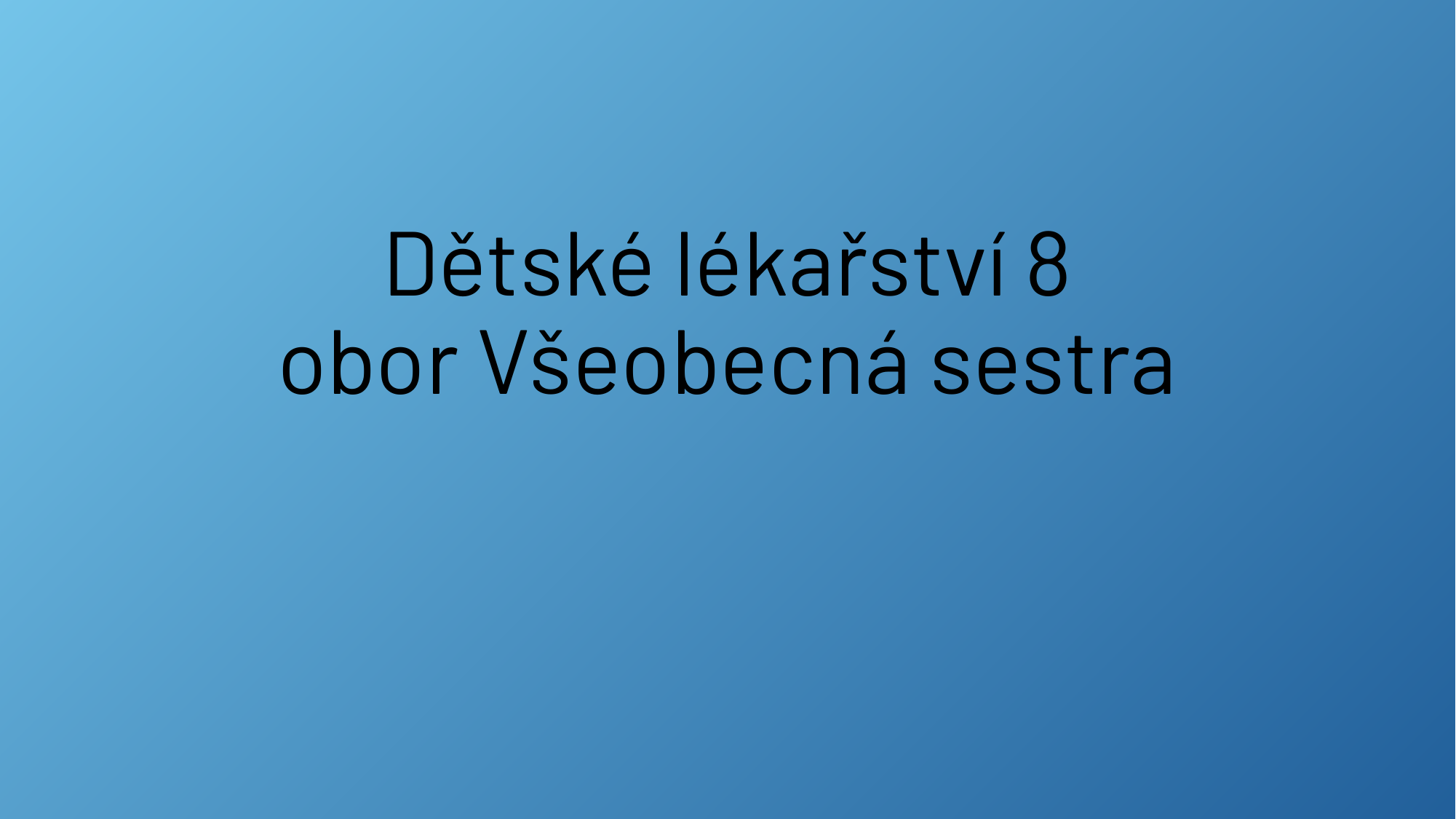

# Dětské lékařství 8 obor Všeobecná sestra